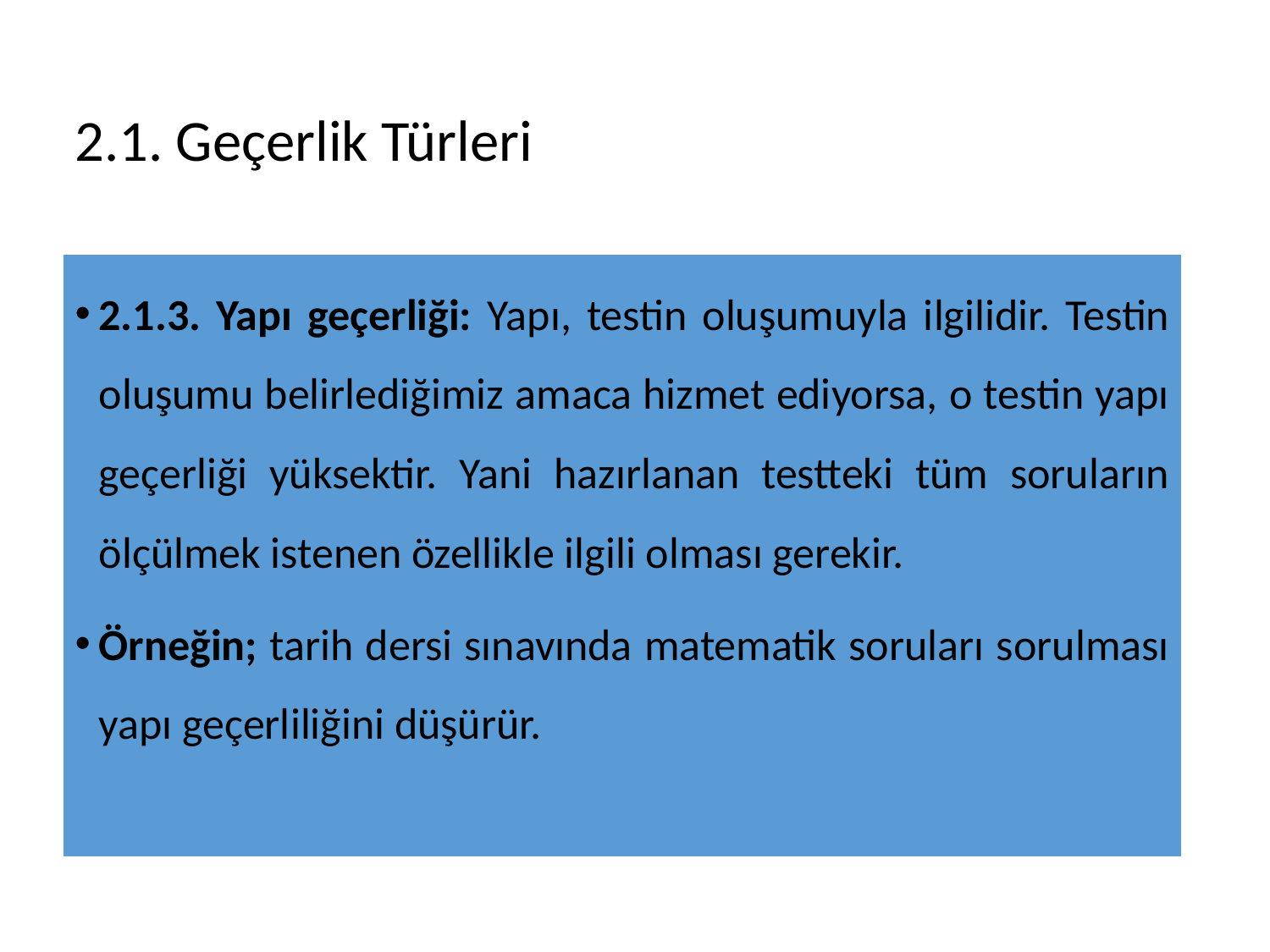

# 2.1. Geçerlik Türleri
2.1.3. Yapı geçerliği: Yapı, testin oluşumuyla ilgilidir. Testin oluşumu belirlediğimiz amaca hizmet ediyorsa, o testin yapı geçerliği yüksektir. Yani hazırlanan testteki tüm soruların ölçülmek istenen özellikle ilgili olması gerekir.
Örneğin; tarih dersi sınavında matematik soruları sorulması yapı geçerliliğini düşürür.